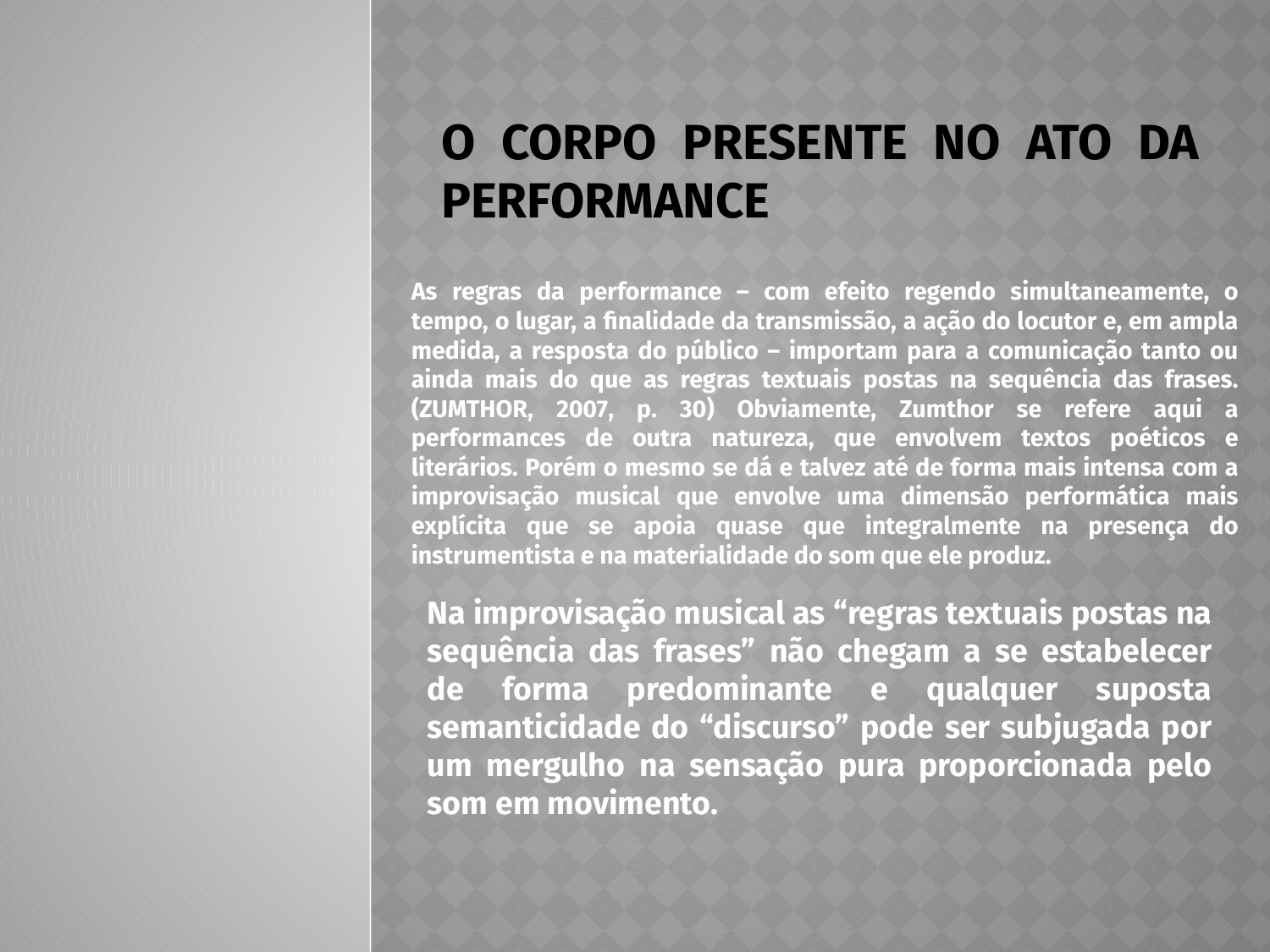

# O corpo presente no ato da performance
As regras da performance – com efeito regendo simultaneamente, o tempo, o lugar, a finalidade da transmissão, a ação do locutor e, em ampla medida, a resposta do público – importam para a comunicação tanto ou ainda mais do que as regras textuais postas na sequência das frases. (ZUMTHOR, 2007, p. 30) Obviamente, Zumthor se refere aqui a performances de outra natureza, que envolvem textos poéticos e literários. Porém o mesmo se dá e talvez até de forma mais intensa com a improvisação musical que envolve uma dimensão performática mais explícita que se apoia quase que integralmente na presença do instrumentista e na materialidade do som que ele produz.
Na improvisação musical as “regras textuais postas na sequência das frases” não chegam a se estabelecer de forma predominante e qualquer suposta semanticidade do “discurso” pode ser subjugada por um mergulho na sensação pura proporcionada pelo som em movimento.